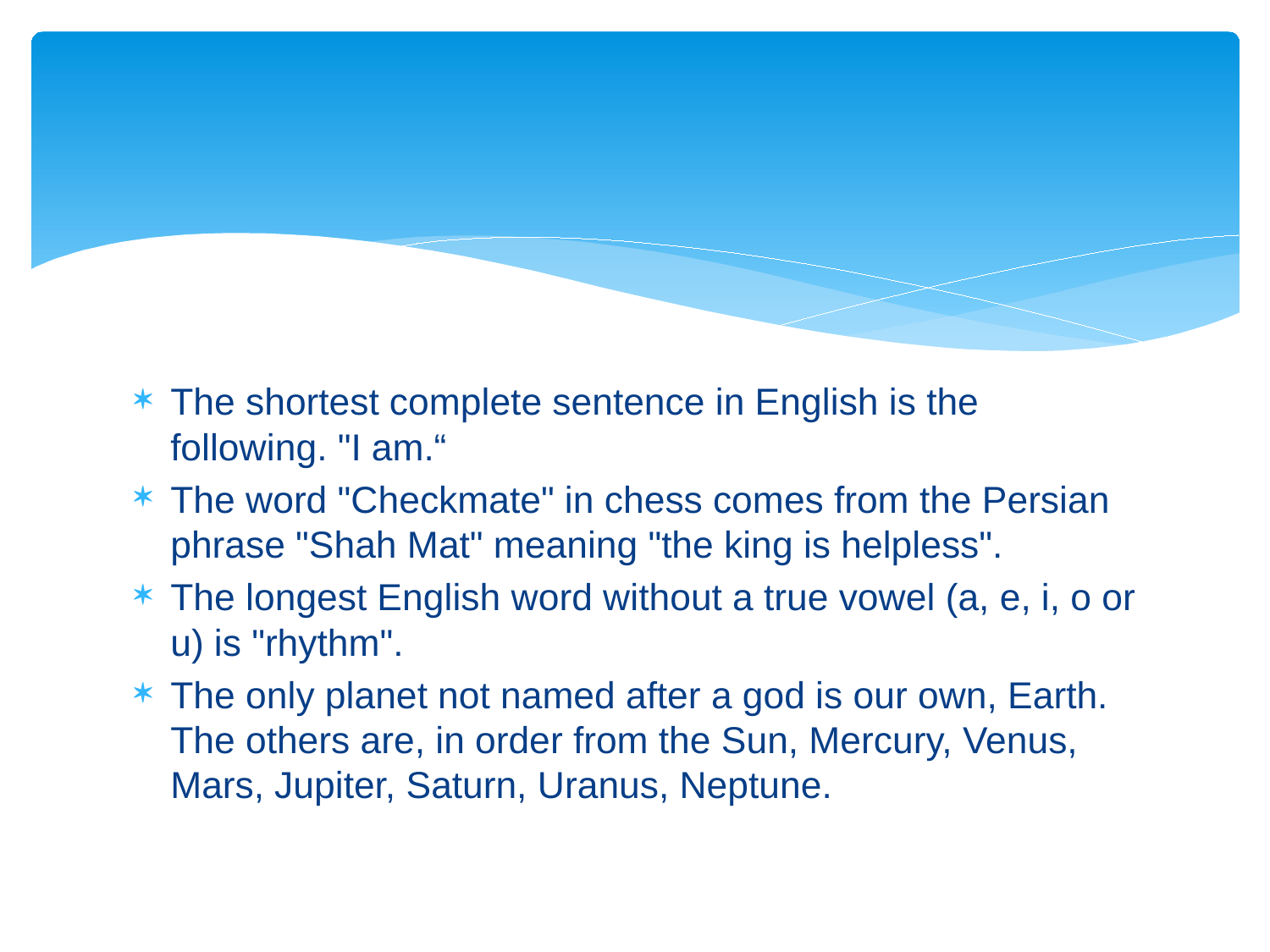

The shortest complete sentence in English is the following. "I am.“
The word "Checkmate" in chess comes from the Persian phrase "Shah Mat" meaning "the king is helpless".
The longest English word without a true vowel (a, e, i, o or u) is "rhythm".
The only planet not named after a god is our own, Earth. The others are, in order from the Sun, Mercury, Venus, Mars, Jupiter, Saturn, Uranus, Neptune.